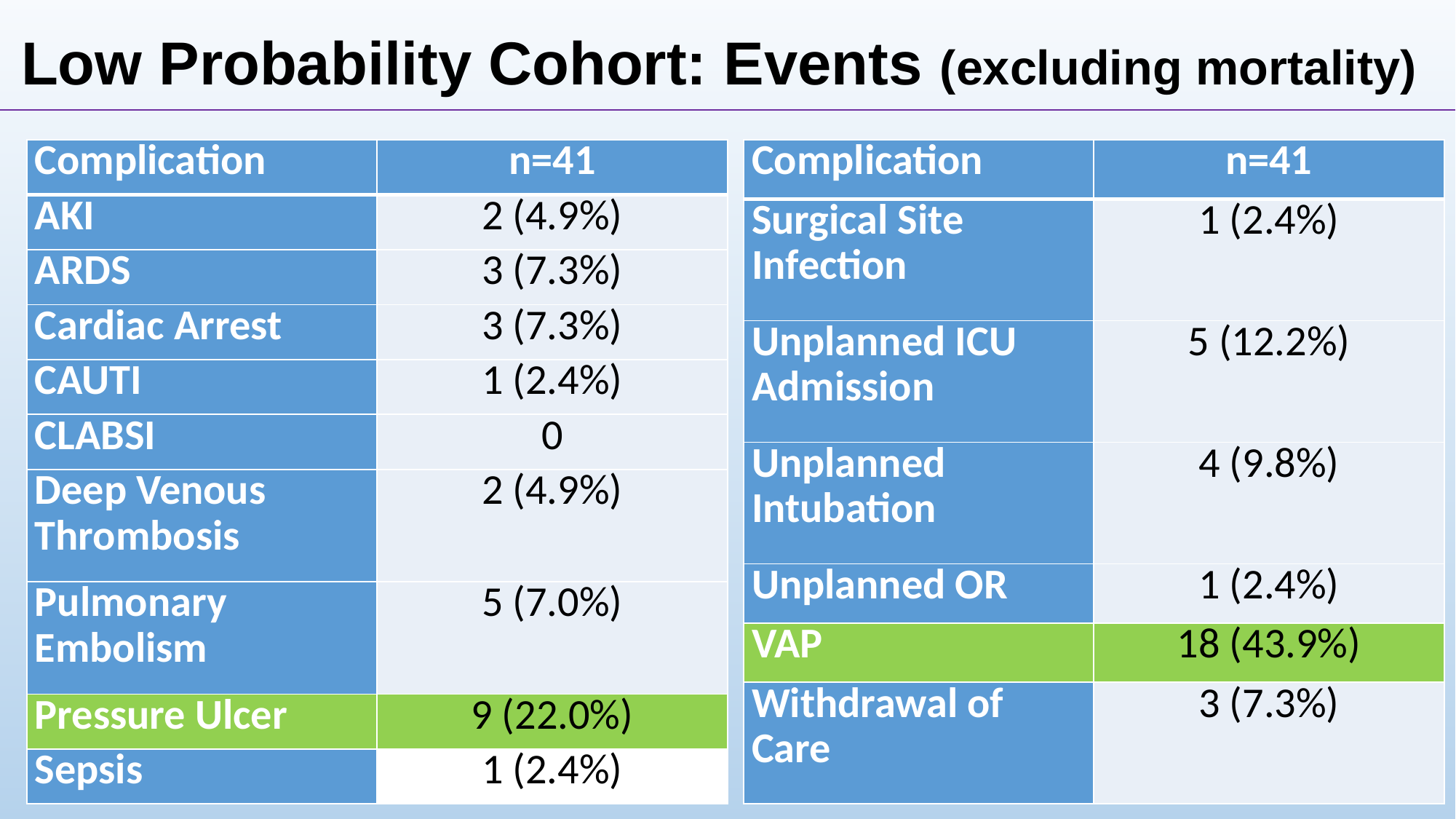

Low Probability Cohort: Events (excluding mortality)
| Complication | n=41 |
| --- | --- |
| AKI | 2 (4.9%) |
| ARDS | 3 (7.3%) |
| Cardiac Arrest | 3 (7.3%) |
| CAUTI | 1 (2.4%) |
| CLABSI | 0 |
| Deep Venous Thrombosis | 2 (4.9%) |
| Pulmonary Embolism | 5 (7.0%) |
| Pressure Ulcer | 9 (22.0%) |
| Sepsis | 1 (2.4%) |
| Complication | n=41 |
| --- | --- |
| Surgical Site Infection | 1 (2.4%) |
| Unplanned ICU Admission | 5 (12.2%) |
| Unplanned Intubation | 4 (9.8%) |
| Unplanned OR | 1 (2.4%) |
| VAP | 18 (43.9%) |
| Withdrawal of Care | 3 (7.3%) |